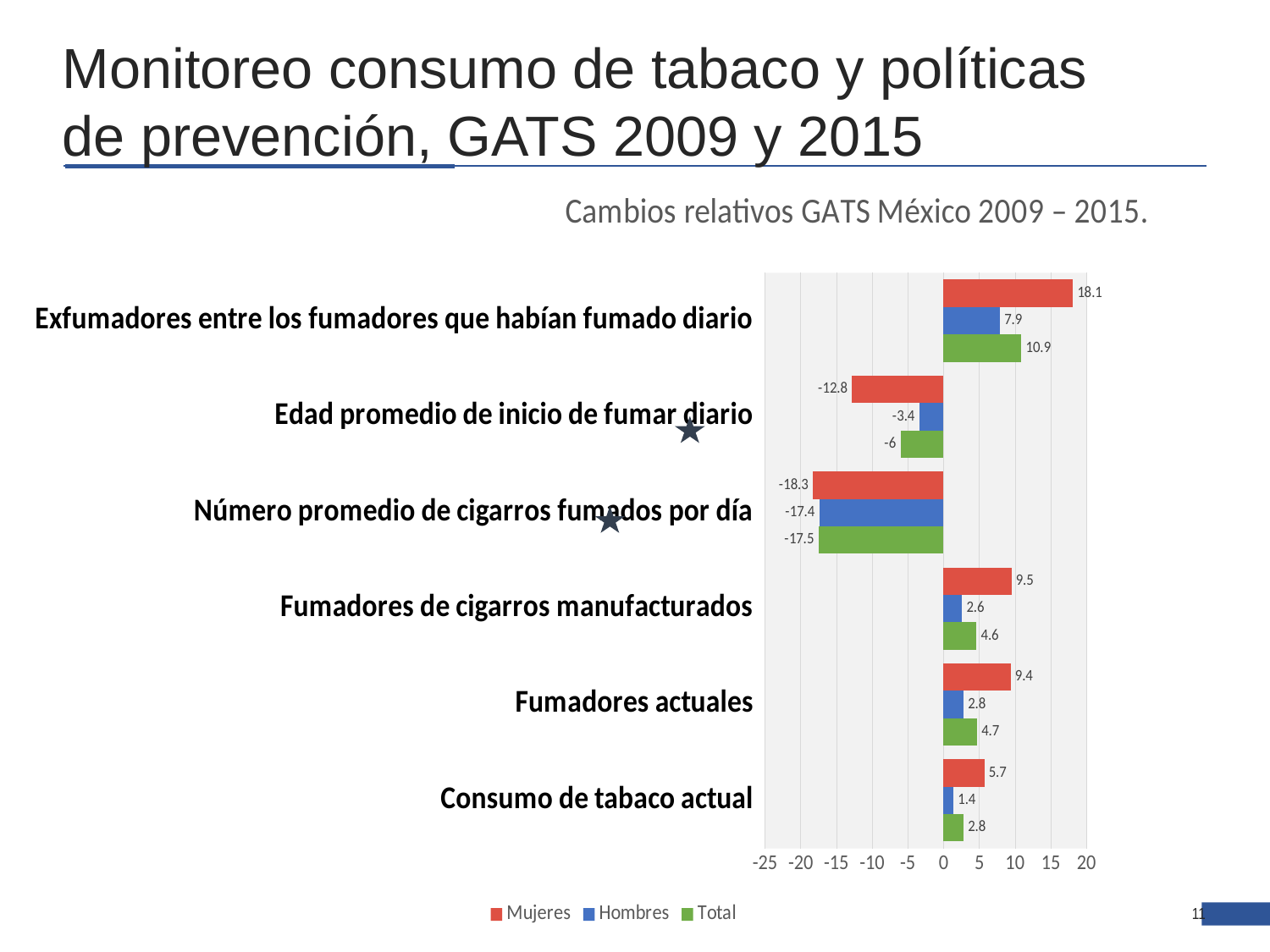

# Monitoreo consumo de tabaco y políticas de prevención, GATS 2009 y 2015

### Chart: Cambios relativos GATS México 2009 – 2015.

| Category | Total | Hombres | Mujeres |
|---|---|---|---|
| Consumo de tabaco actual | 2.8 | 1.4 | 5.7 |
| Fumadores actuales | 4.7 | 2.8 | 9.4 |
| Fumadores de cigarros manufacturados | 4.6 | 2.6 | 9.5 |
| Número promedio de cigarros fumados por día | -17.5 | -17.4 | -18.3 |
| Edad promedio de inicio de fumar diario | -6.0 | -3.4 | -12.8 |
| Exfumadores entre los fumadores que habían fumado diario | 10.9 | 7.9 | 18.1 |